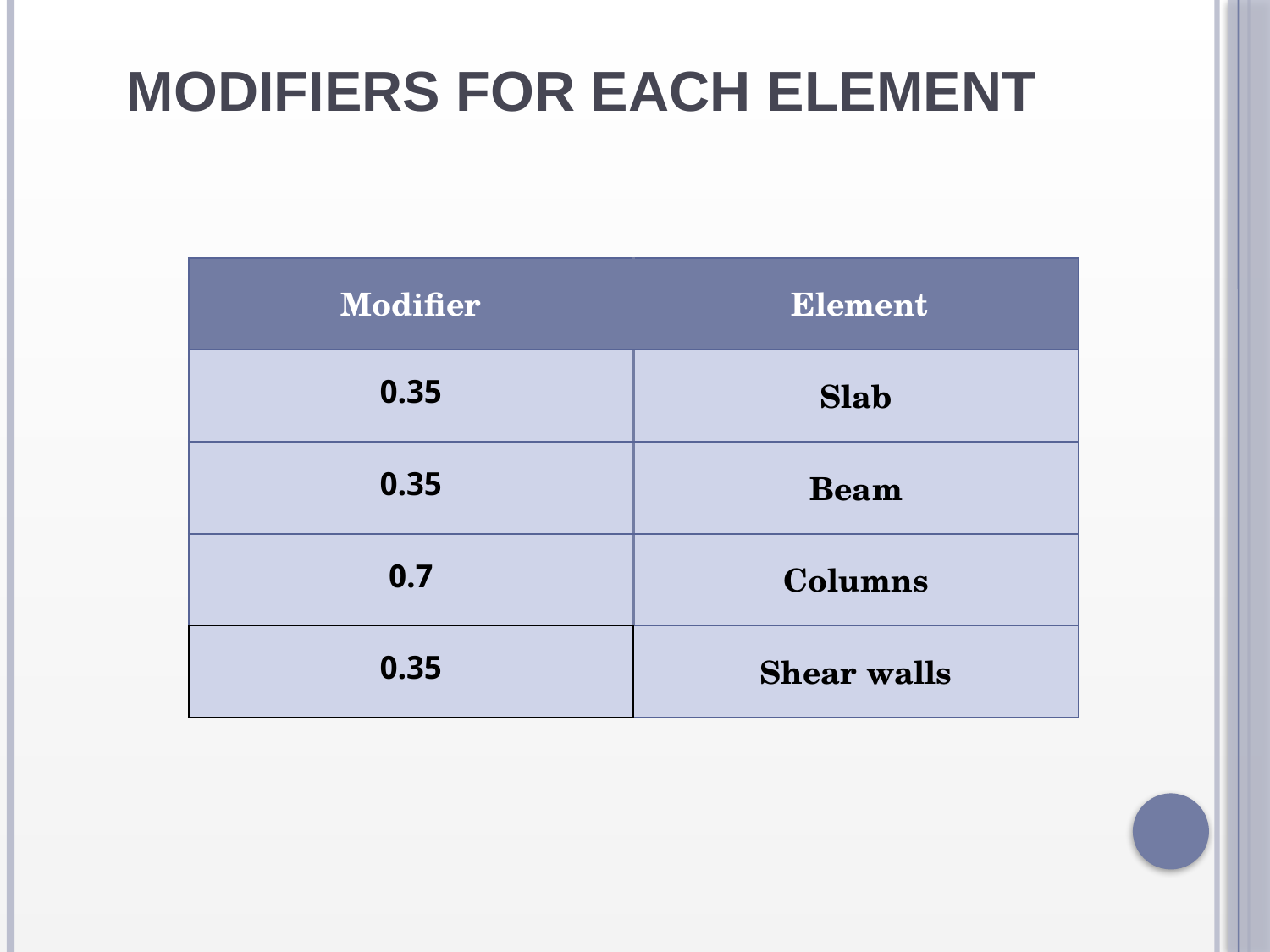

# Modifiers for each element
| Modifier | Element |
| --- | --- |
| 0.35 | Slab |
| 0.35 | Beam |
| 0.7 | Columns |
| 0.35 | Shear walls |